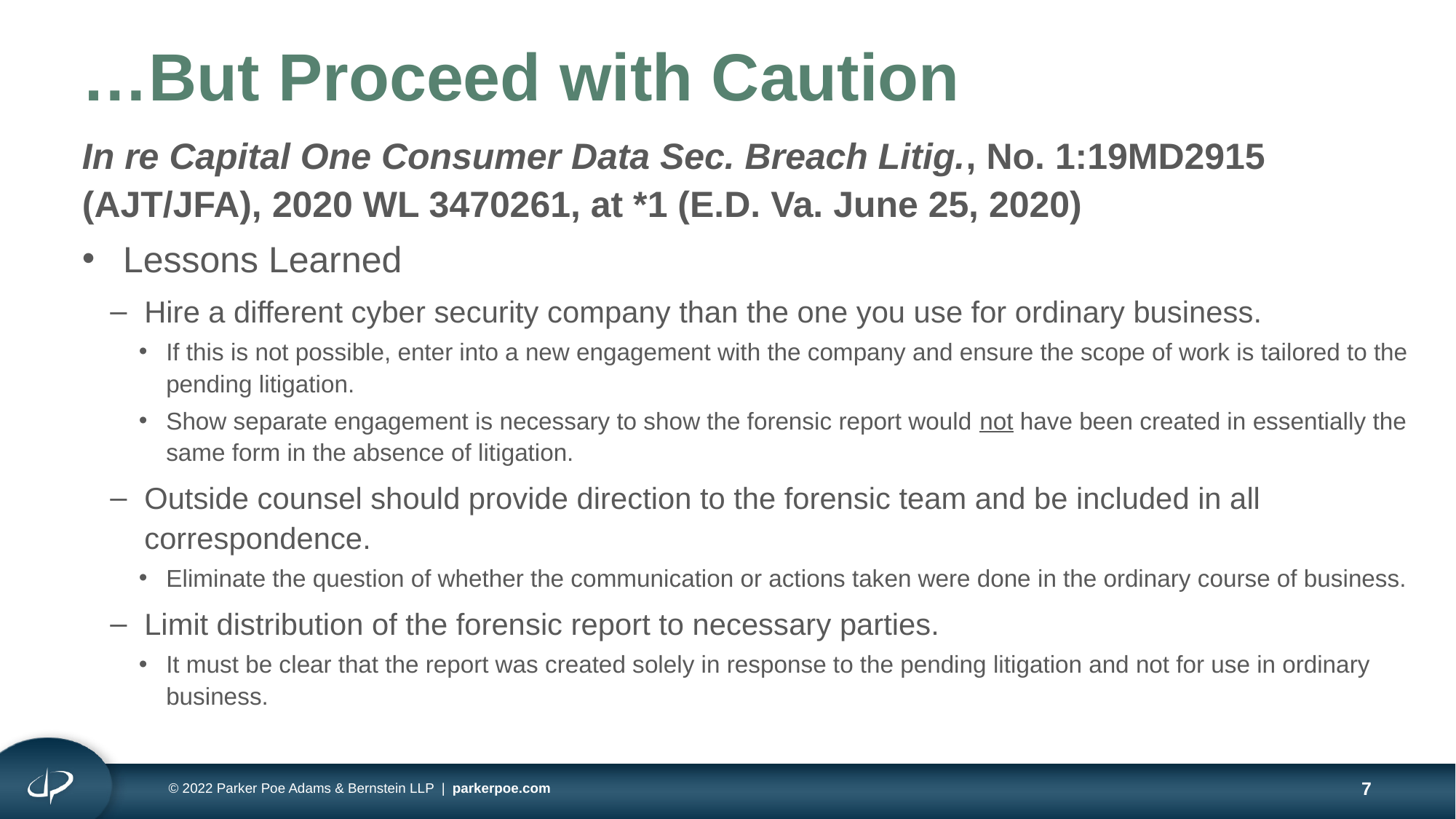

…But Proceed with Caution
# Forensic Reports & Privilege
In re Capital One Consumer Data Sec. Breach Litig., No. 1:19MD2915 (AJT/JFA), 2020 WL 3470261, at *1 (E.D. Va. June 25, 2020)
Lessons Learned
Hire a different cyber security company than the one you use for ordinary business.
If this is not possible, enter into a new engagement with the company and ensure the scope of work is tailored to the pending litigation.
Show separate engagement is necessary to show the forensic report would not have been created in essentially the same form in the absence of litigation.
Outside counsel should provide direction to the forensic team and be included in all correspondence.
Eliminate the question of whether the communication or actions taken were done in the ordinary course of business.
Limit distribution of the forensic report to necessary parties.
It must be clear that the report was created solely in response to the pending litigation and not for use in ordinary business.
© 2022 Parker Poe Adams & Bernstein LLP  |  parkerpoe.com
7